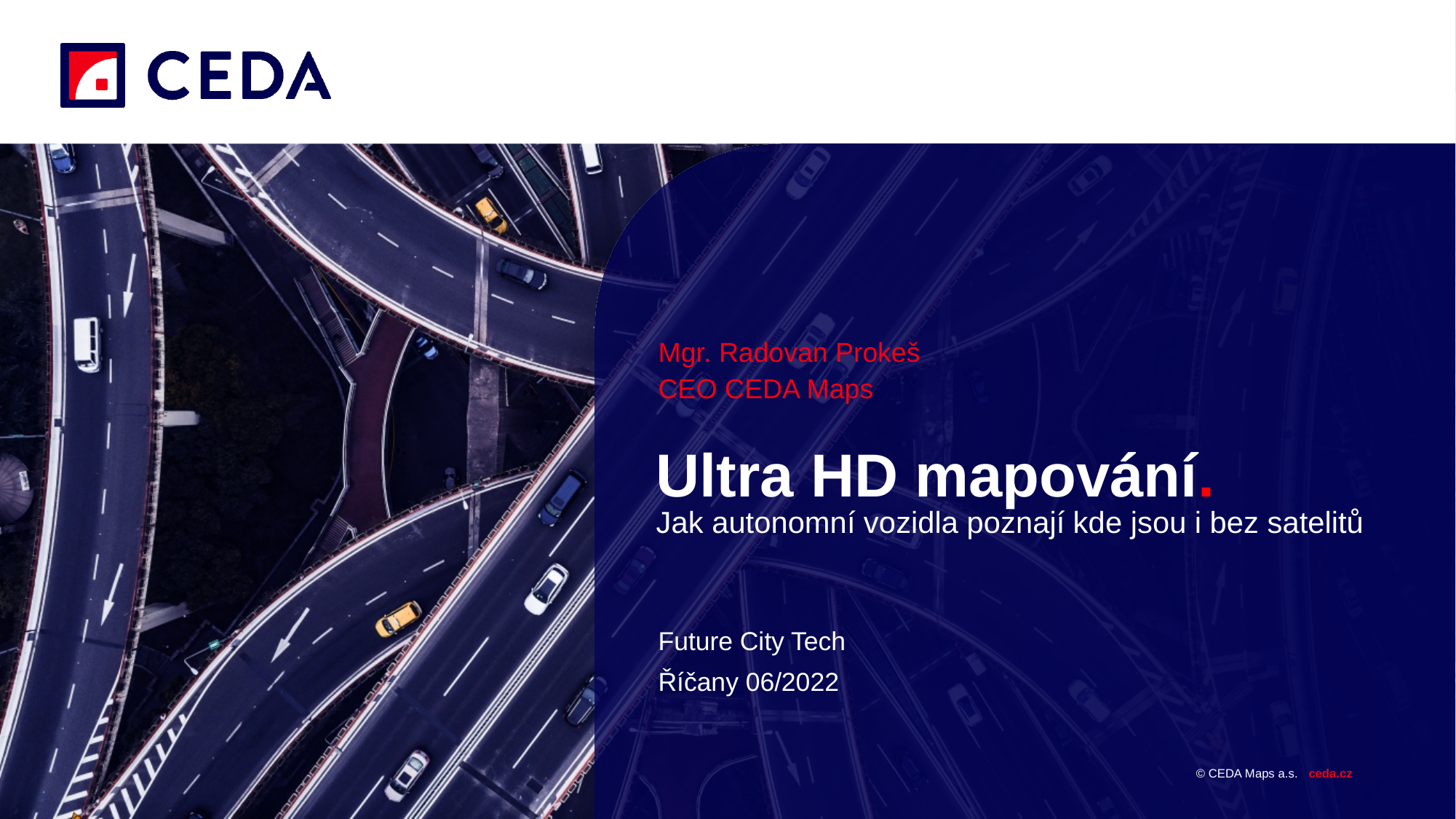

Mgr. Radovan Prokeš
CEO CEDA Maps
# Ultra HD mapování. Jak autonomní vozidla poznají kde jsou i bez satelitů
Future City Tech
Říčany 06/2022